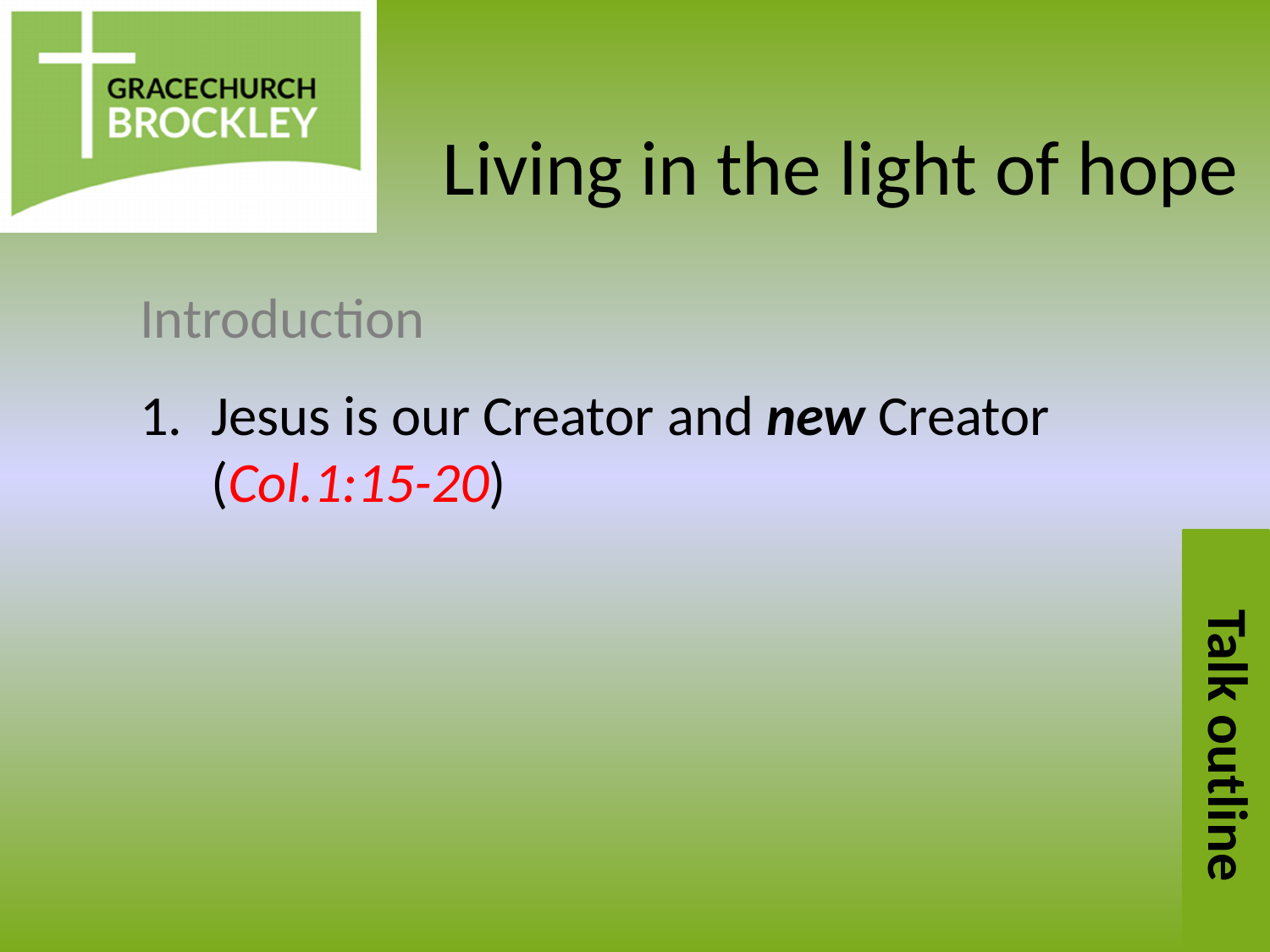

# Living in the light of hope
Introduction

Jesus is our Creator and new Creator (Col.1:15-20)

Talk outline